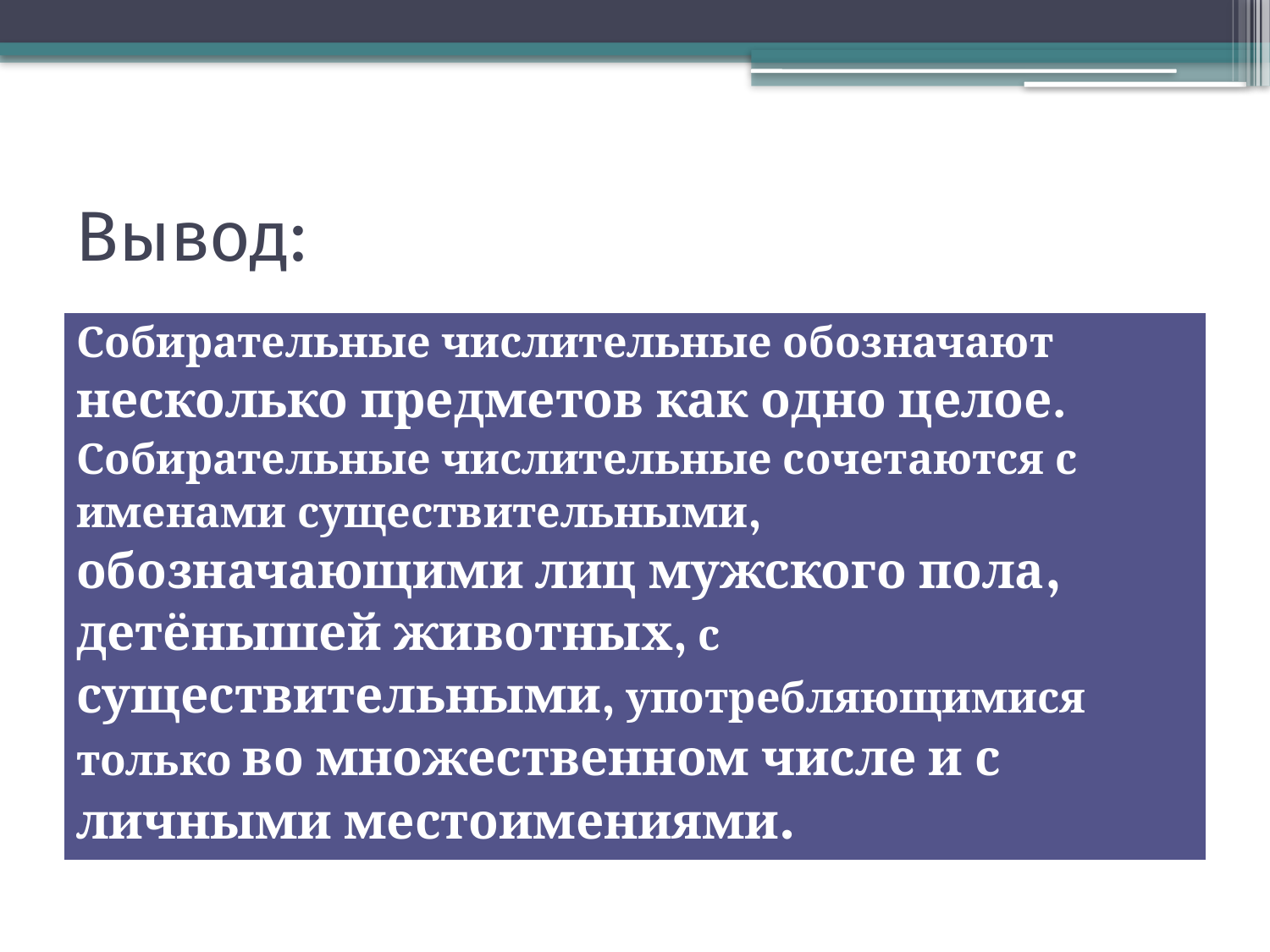

# Вывод:
| Собирательные числительные обозначают несколько предметов как одно целое. Собирательные числительные сочетаются с именами существительными, обозначающими лиц мужского пола, детёнышей животных, с существительными, употребляющимися только во множественном числе и с личными местоимениями. |
| --- |